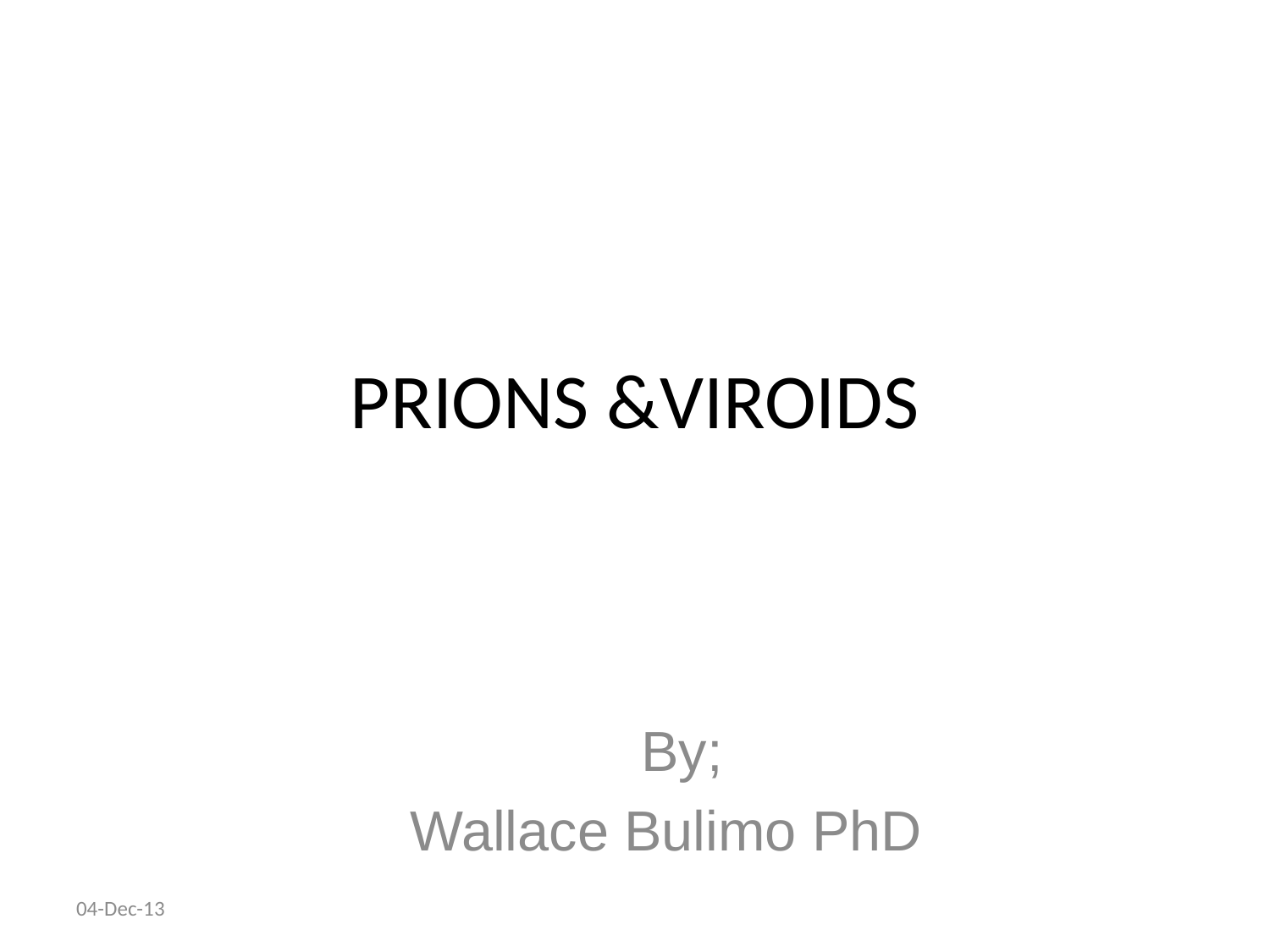

# PRIONS &VIROIDS
      By;
    Wallace Bulimo PhD
04-Dec-13